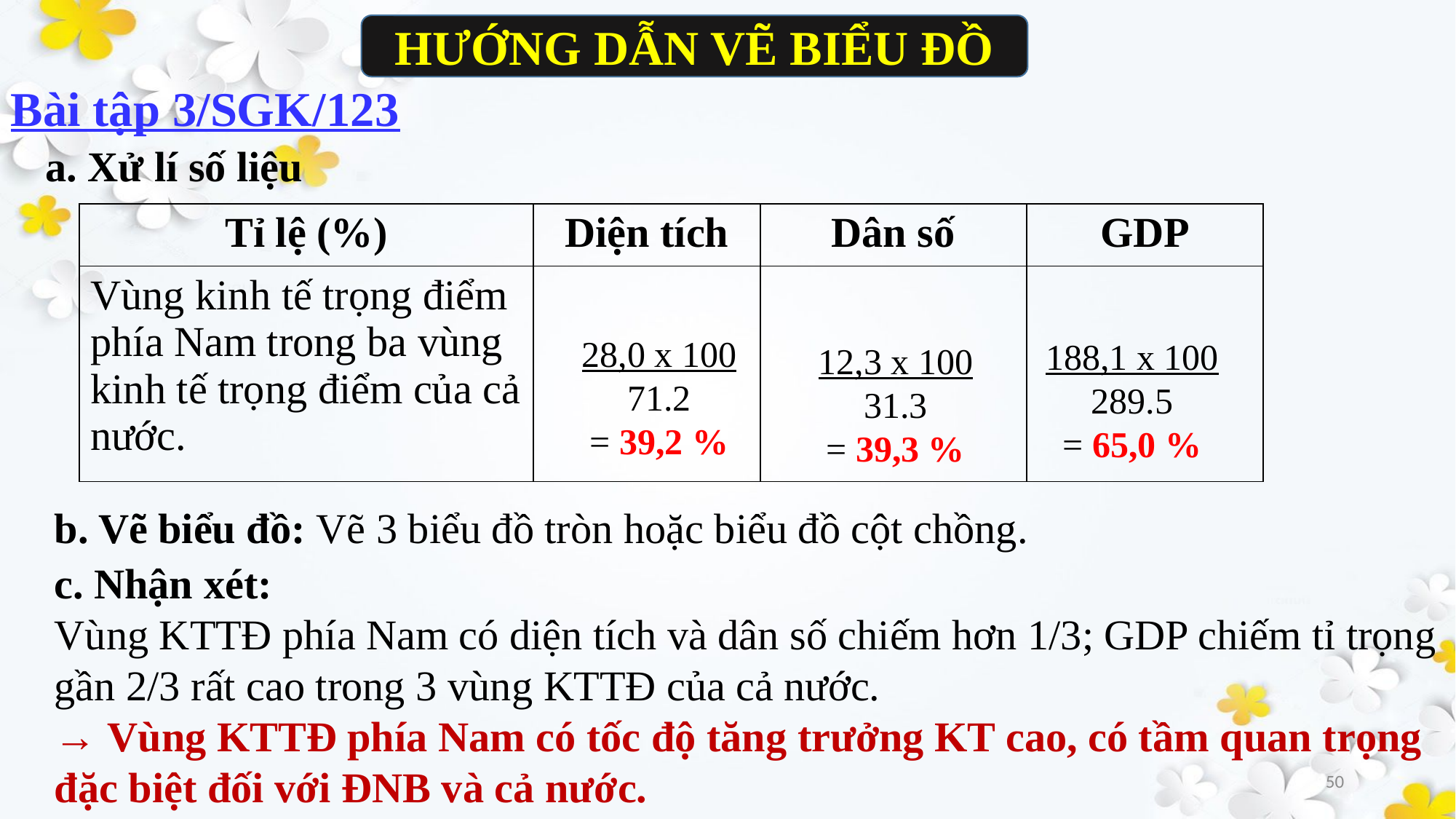

HƯỚNG DẪN VẼ BIỂU ĐỒ
Bài tập 3/SGK/123
a. Xử lí số liệu
| Tỉ lệ (%) | Diện tích | Dân số | GDP |
| --- | --- | --- | --- |
| Vùng kinh tế trọng điểm phía Nam trong ba vùng kinh tế trọng điểm của cả nước. |  |  |  |
28,0 x 100
71.2
= 39,2 %
188,1 x 100
289.5
= 65,0 %
12,3 x 100
31.3
= 39,3 %
b. Vẽ biểu đồ: Vẽ 3 biểu đồ tròn hoặc biểu đồ cột chồng.
c. Nhận xét:
Vùng KTTĐ phía Nam có diện tích và dân số chiếm hơn 1/3; GDP chiếm tỉ trọng gần 2/3 rất cao trong 3 vùng KTTĐ của cả nước.
→ Vùng KTTĐ phía Nam có tốc độ tăng trưởng KT cao, có tầm quan trọng đặc biệt đối với ĐNB và cả nước.
50